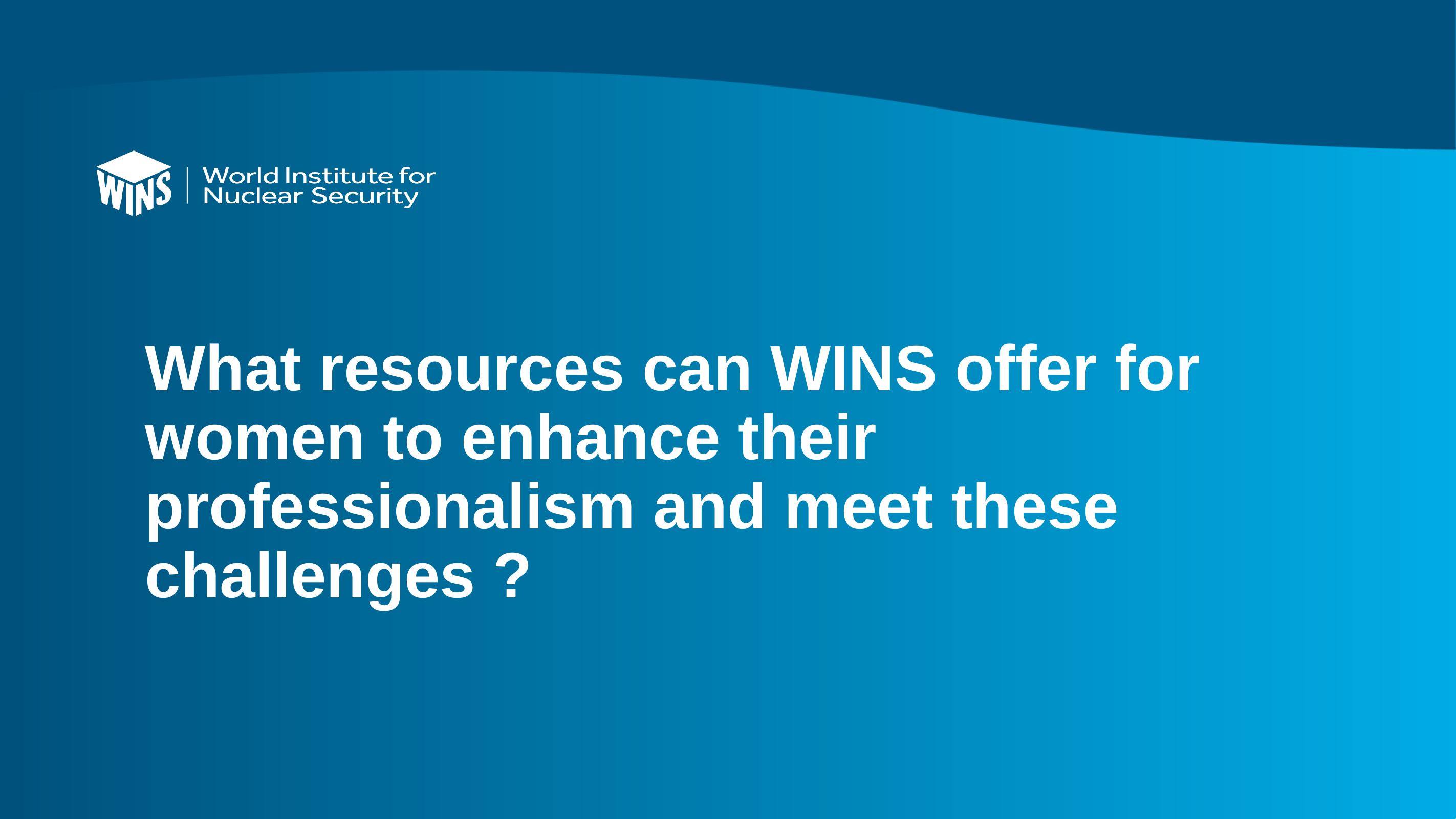

# What resources can WINS offer for women to enhance their professionalism and meet these challenges ?